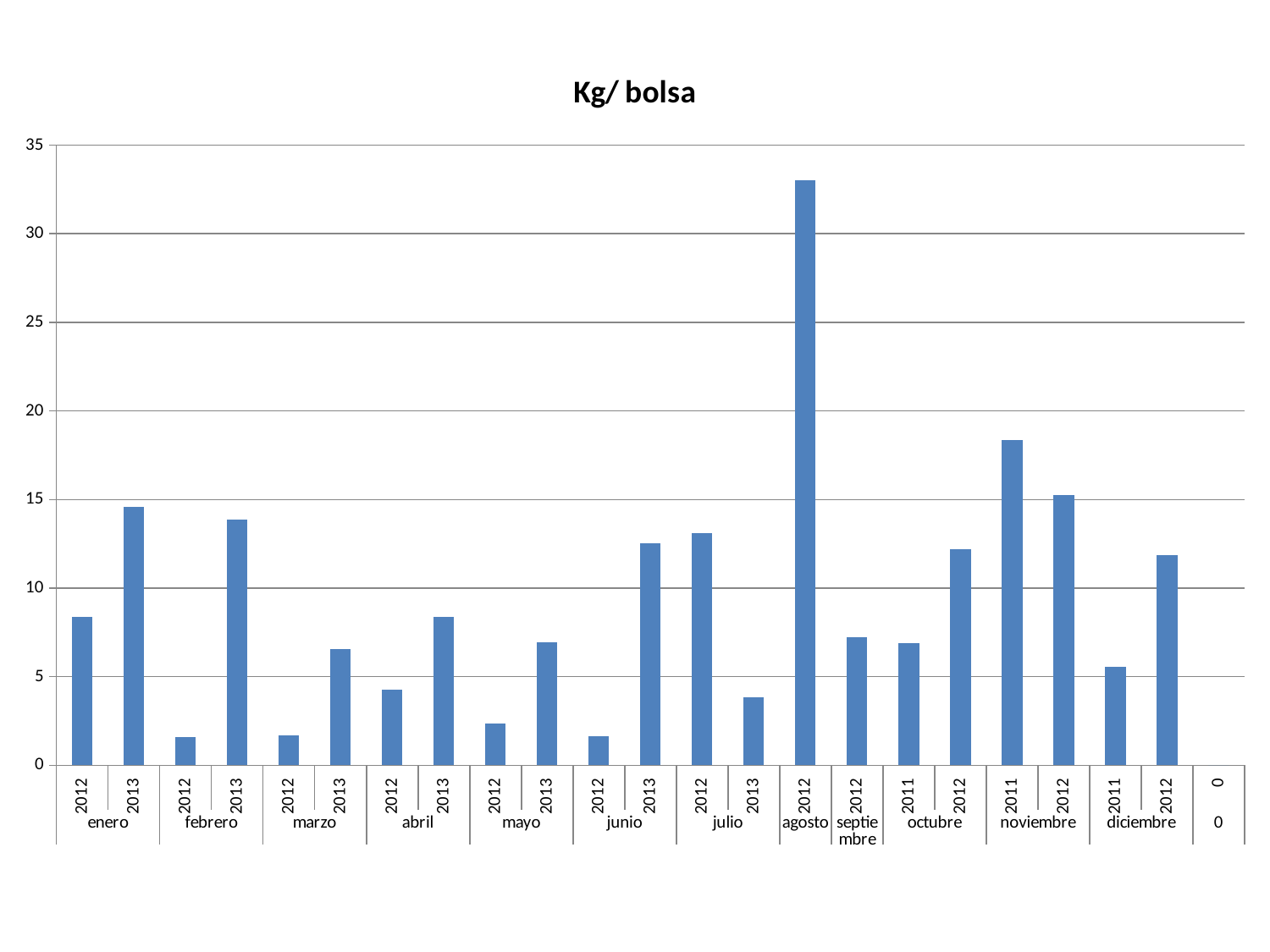

### Chart: Kg/ bolsa

| Category | Total |
|---|---|
| 2012 | 8.375000000000002 |
| 2013 | 14.599 |
| 2012 | 1.6139999999999997 |
| 2013 | 13.845 |
| 2012 | 1.7100000000000004 |
| 2013 | 6.549 |
| 2012 | 4.254999999999999 |
| 2013 | 8.383000000000003 |
| 2012 | 2.3460303030303034 |
| 2013 | 6.930000000000001 |
| 2012 | 1.6400000000000001 |
| 2013 | 12.545 |
| 2012 | 13.092500000000003 |
| 2013 | 3.849999999999999 |
| 2012 | 33.02 |
| 2012 | 7.226999999999999 |
| 2011 | 6.91 |
| 2012 | 12.213000000000001 |
| 2011 | 18.339 |
| 2012 | 15.26 |
| 2011 | 5.54 |
| 2012 | 11.878823529411765 |
| 0 | None |